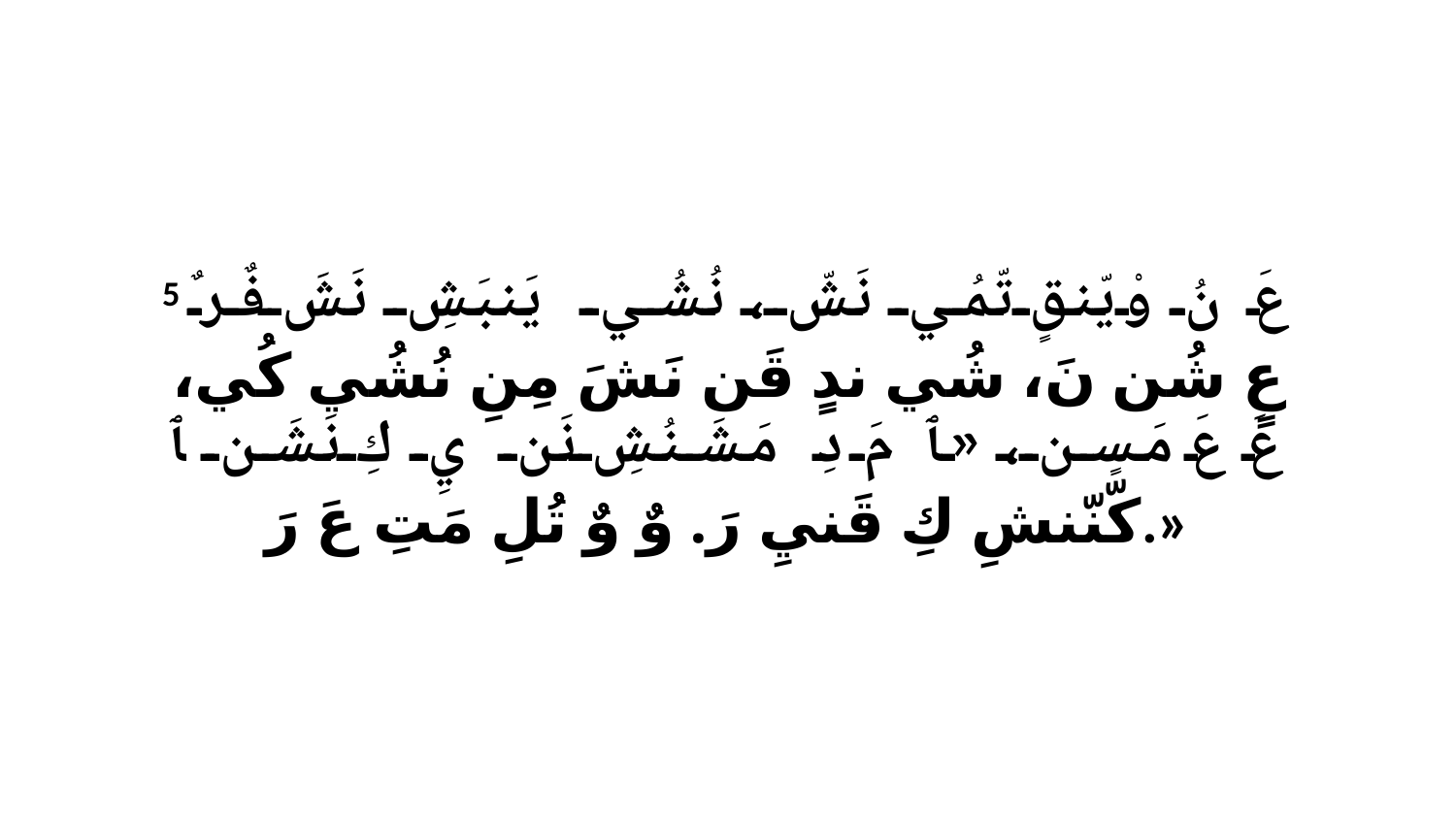

5 عَ نُ وْيّنقٍ تّمُي نَشّ، نُشُي يَنبَشِ نَشَ فٌرٌ عٍ شُن نَ، شُي ندٍ قَن نَشَ مِنِ نُشُي كُي، عَ عَ مَسٍن، «ﭑ مَ دِ مَشَنُشِ نَن يِ كِ نَشَن ﭑ كّنّنشِ كِ قَنيِ رَ. وٌ وٌ تُلِ مَتِ عَ رَ.»